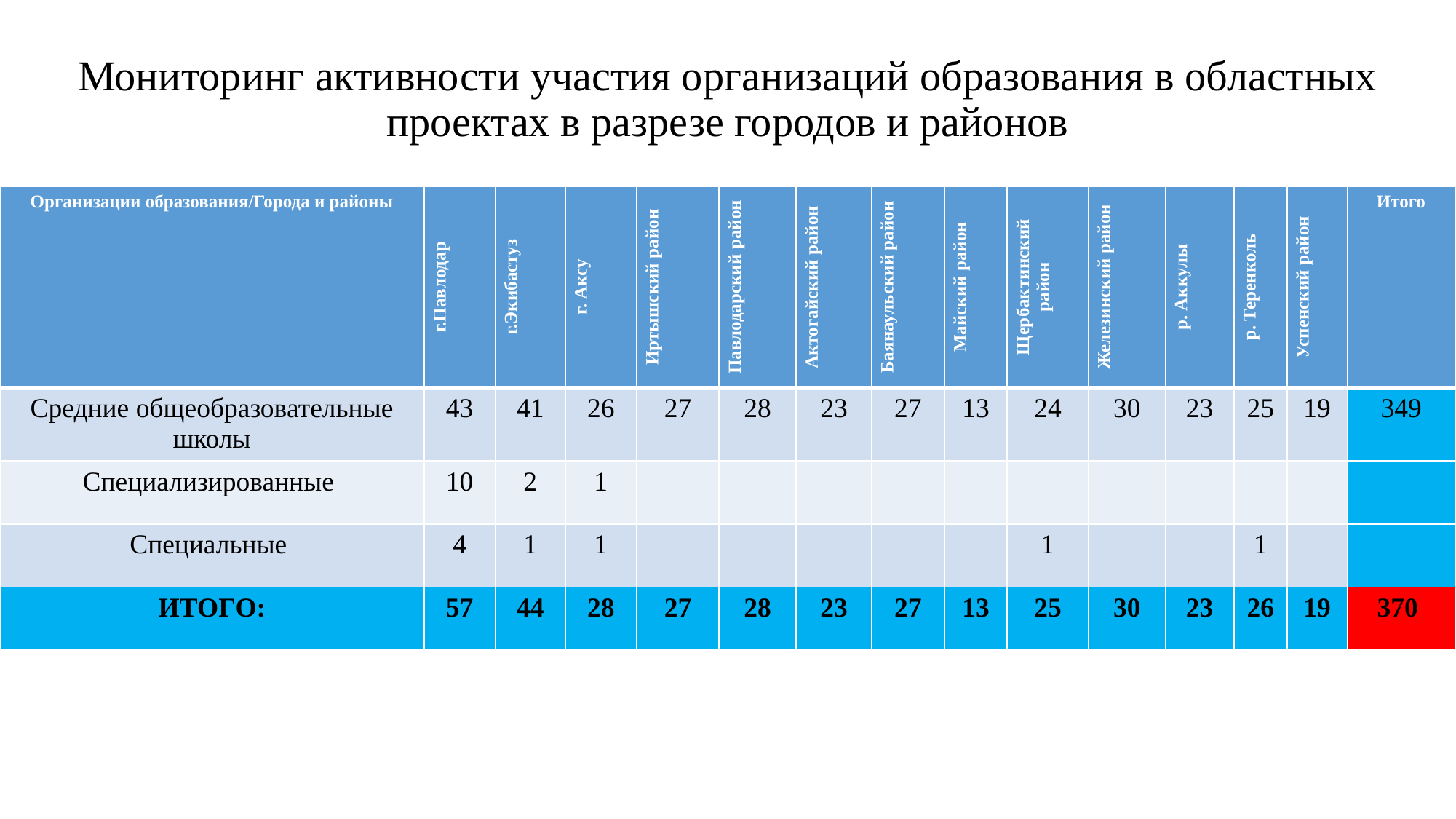

# Мониторинг активности участия организаций образования в областных проектах в разрезе городов и районов
| Организации образования/Города и районы | г.Павлодар | г.Экибастуз | г. Аксу | Иртышский район | Павлодарский район | Актогайский район | Баянаульский район | Майский район | Щербактинский район | Железинский район | р. Аккулы | р. Теренколь | Успенский район | Итого |
| --- | --- | --- | --- | --- | --- | --- | --- | --- | --- | --- | --- | --- | --- | --- |
| Средние общеобразовательные школы | 43 | 41 | 26 | 27 | 28 | 23 | 27 | 13 | 24 | 30 | 23 | 25 | 19 | 349 |
| Специализированные | 10 | 2 | 1 |  |  |  |  |  |  |  |  |  |  |  |
| Специальные | 4 | 1 | 1 |  |  |  |  |  | 1 |  |  | 1 |  |  |
| ИТОГО: | 57 | 44 | 28 | 27 | 28 | 23 | 27 | 13 | 25 | 30 | 23 | 26 | 19 | 370 |